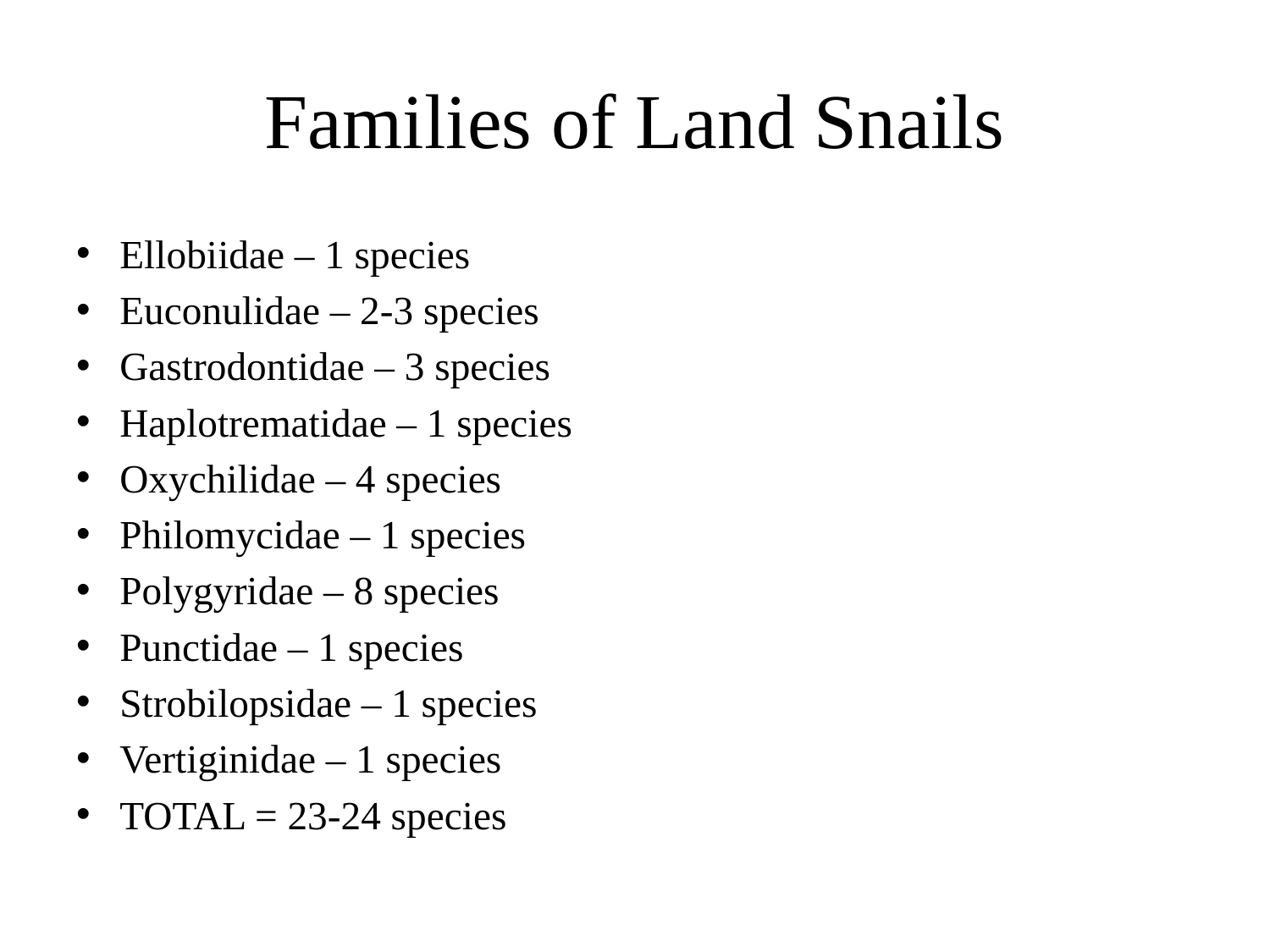

# Families of Land Snails
Ellobiidae – 1 species
Euconulidae – 2-3 species
Gastrodontidae – 3 species
Haplotrematidae – 1 species
Oxychilidae – 4 species
Philomycidae – 1 species
Polygyridae – 8 species
Punctidae – 1 species
Strobilopsidae – 1 species
Vertiginidae – 1 species
TOTAL = 23-24 species